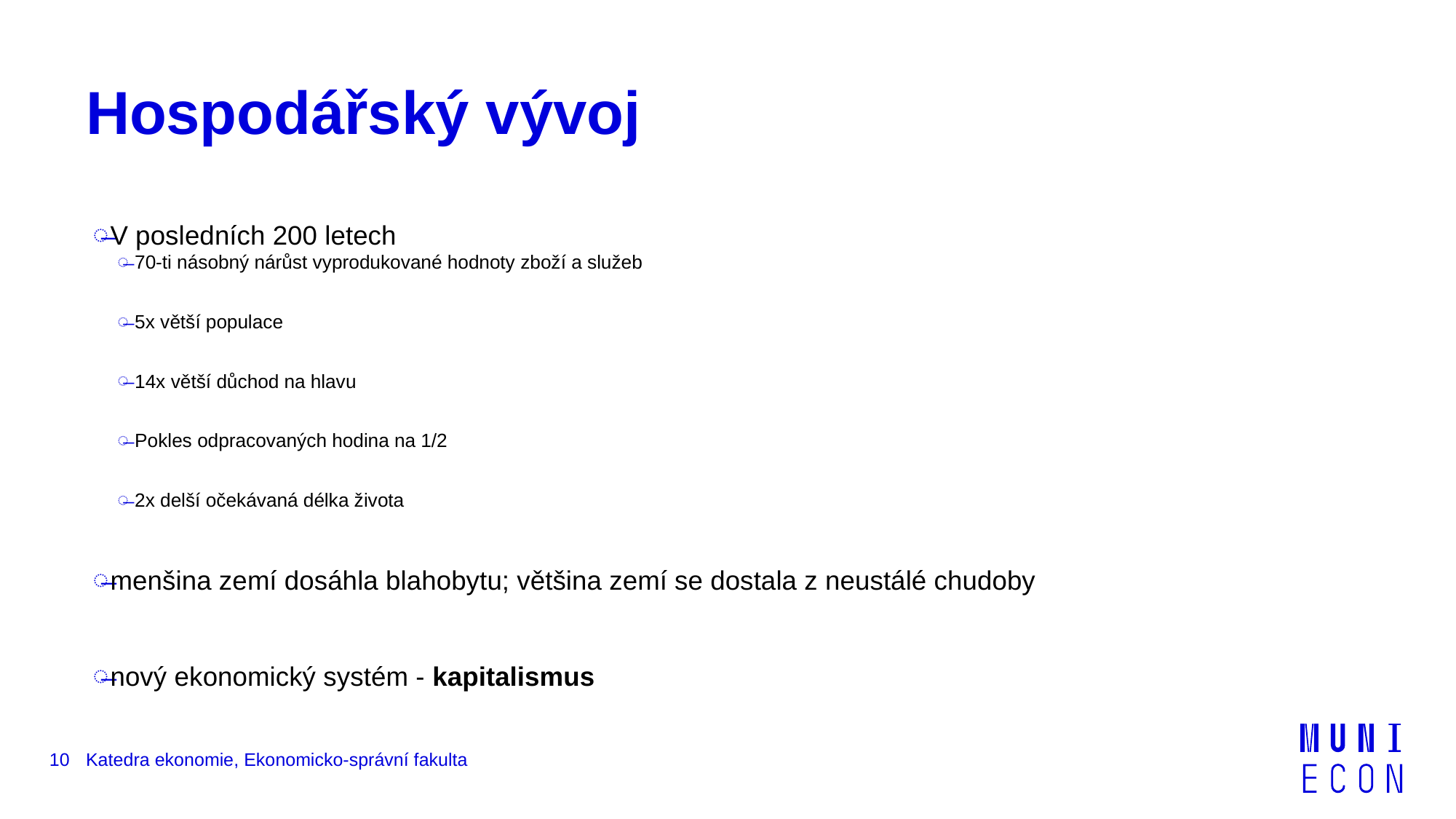

# Hospodářský vývoj
V posledních 200 letech
70-ti násobný nárůst vyprodukované hodnoty zboží a služeb

5x větší populace

14x větší důchod na hlavu

Pokles odpracovaných hodina na 1/2

2x delší očekávaná délka života

menšina zemí dosáhla blahobytu; většina zemí se dostala z neustálé chudoby

nový ekonomický systém - kapitalismus

10
Katedra ekonomie, Ekonomicko-správní fakulta